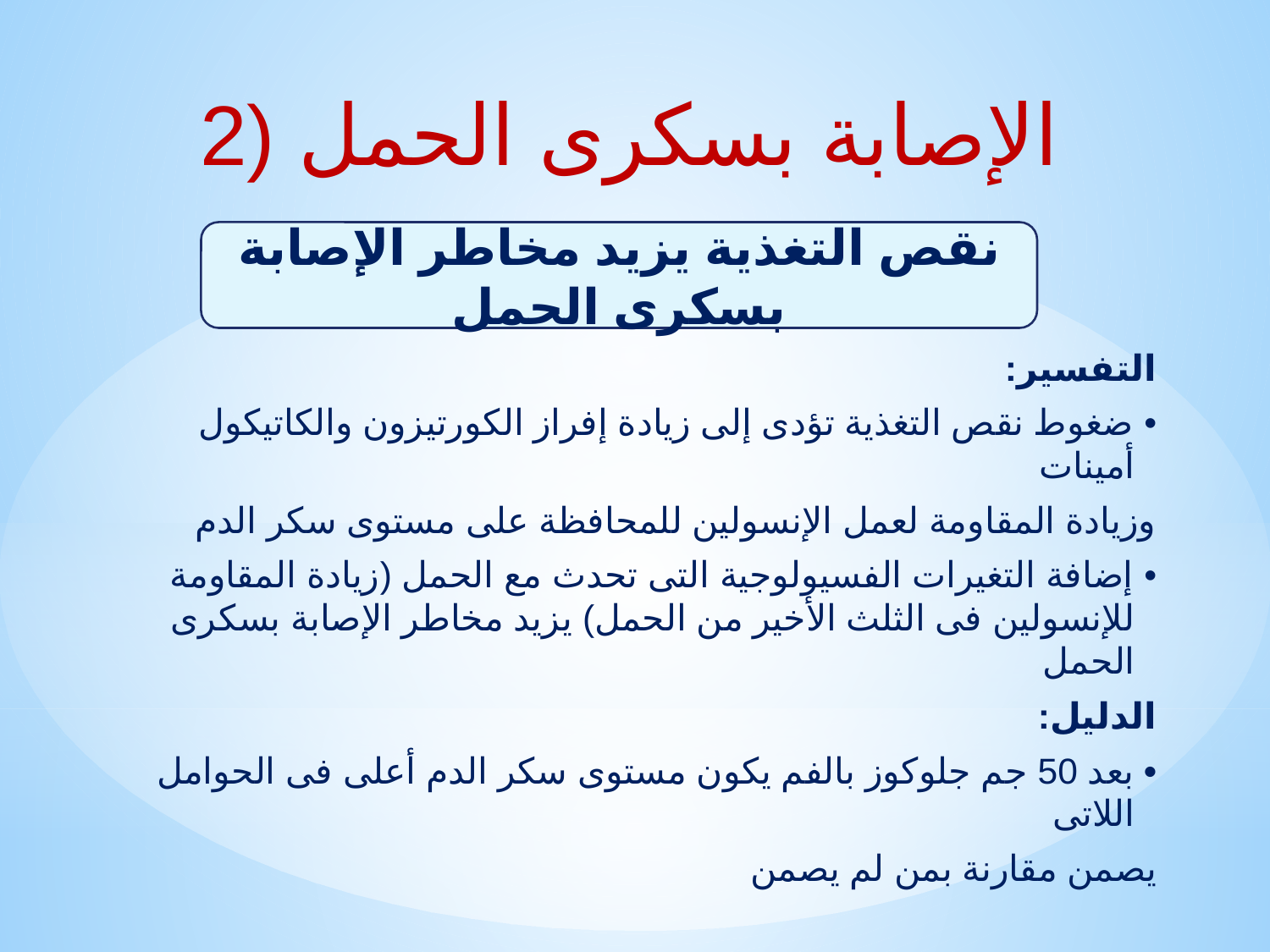

# 2) الإصابة بسكرى الحمل
نقص التغذية يزيد مخاطر الإصابة بسكرى الحمل
التفسير:
• ضغوط نقص التغذية تؤدى إلى زيادة إفراز الكورتيزون والكاتيكول أمينات
وزيادة المقاومة لعمل الإنسولين للمحافظة على مستوى سكر الدم
• إضافة التغيرات الفسيولوجية التى تحدث مع الحمل (زيادة المقاومة للإنسولين فى الثلث الأخير من الحمل) يزيد مخاطر الإصابة بسكرى الحمل
الدليل:
• بعد 50 جم جلوكوز بالفم يكون مستوى سكر الدم أعلى فى الحوامل اللاتى
يصمن مقارنة بمن لم يصمن